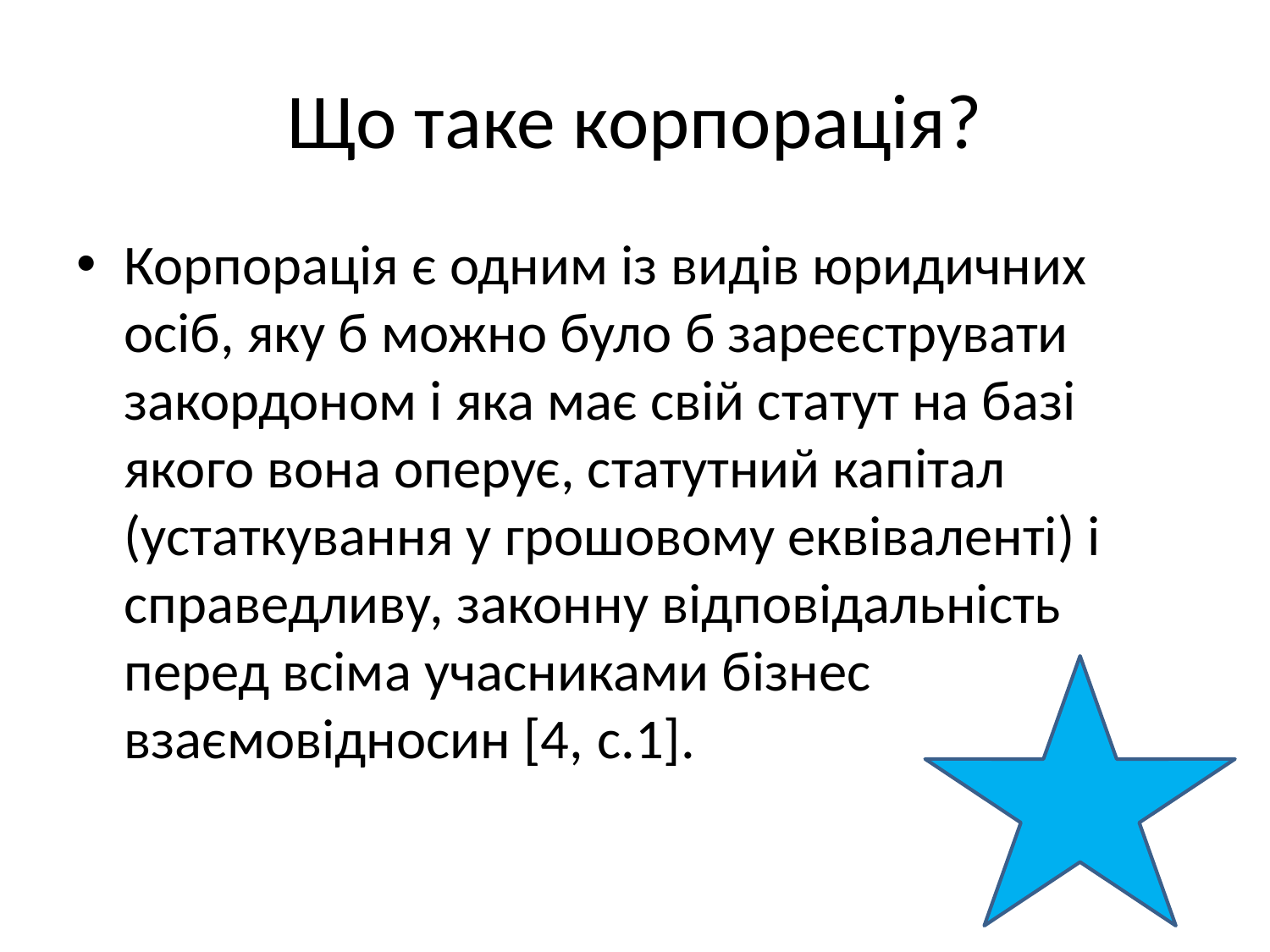

# Що таке корпорація?
Корпорація є одним із видів юридичних осіб, яку б можно було б зареєструвати закордоном і яка має свій статут на базі якого вона оперує, статутний капітал (устаткування у грошовому еквіваленті) і справедливу, законну відповідальність перед всіма учасниками бізнес взаємовідносин [4, c.1].